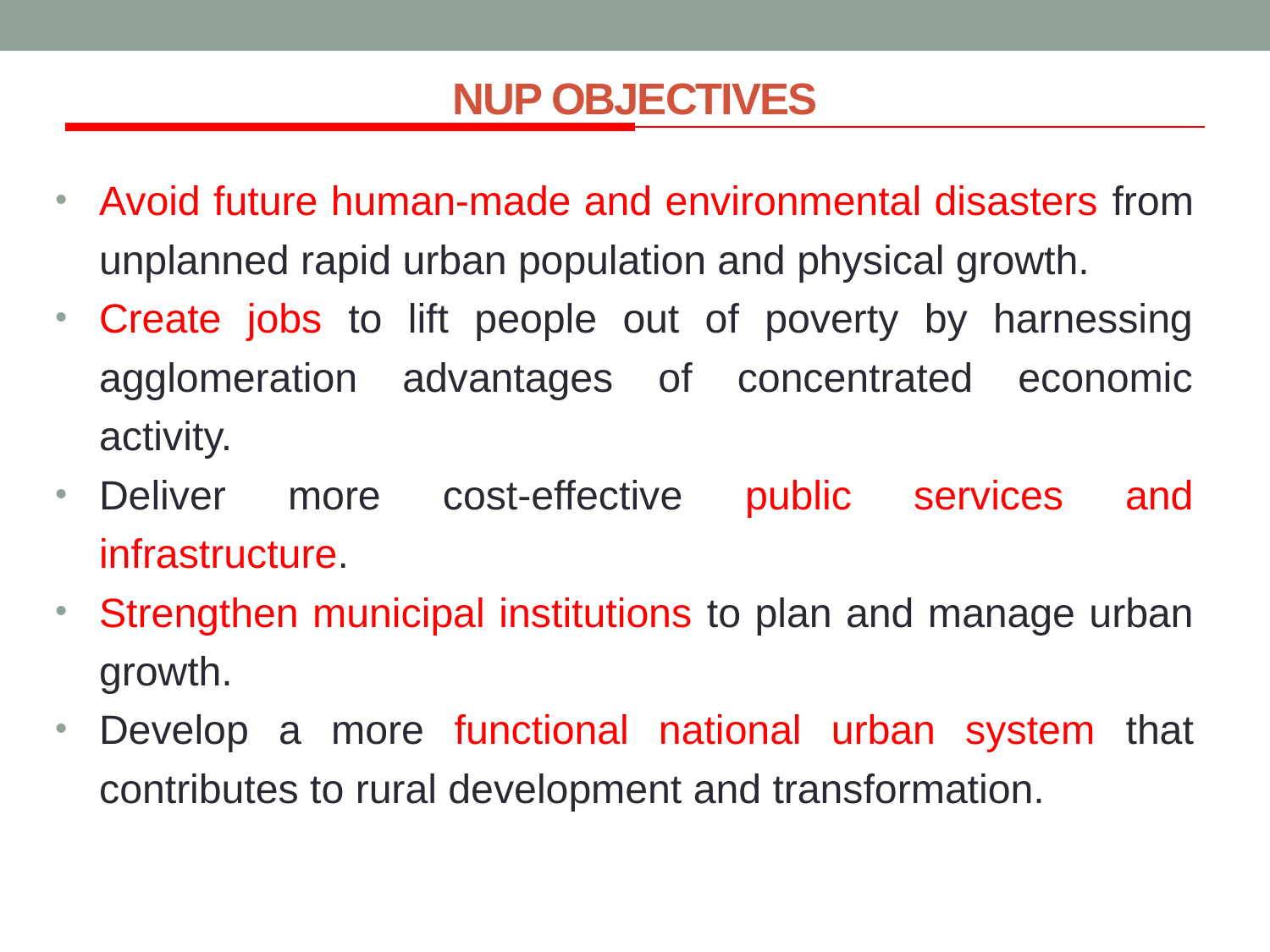

# NUP OBJECTIVES
Avoid future human-made and environmental disasters from unplanned rapid urban population and physical growth.
Create jobs to lift people out of poverty by harnessing agglomeration advantages of concentrated economic activity.
Deliver more cost-effective public services and infrastructure.
Strengthen municipal institutions to plan and manage urban growth.
Develop a more functional national urban system that contributes to rural development and transformation.